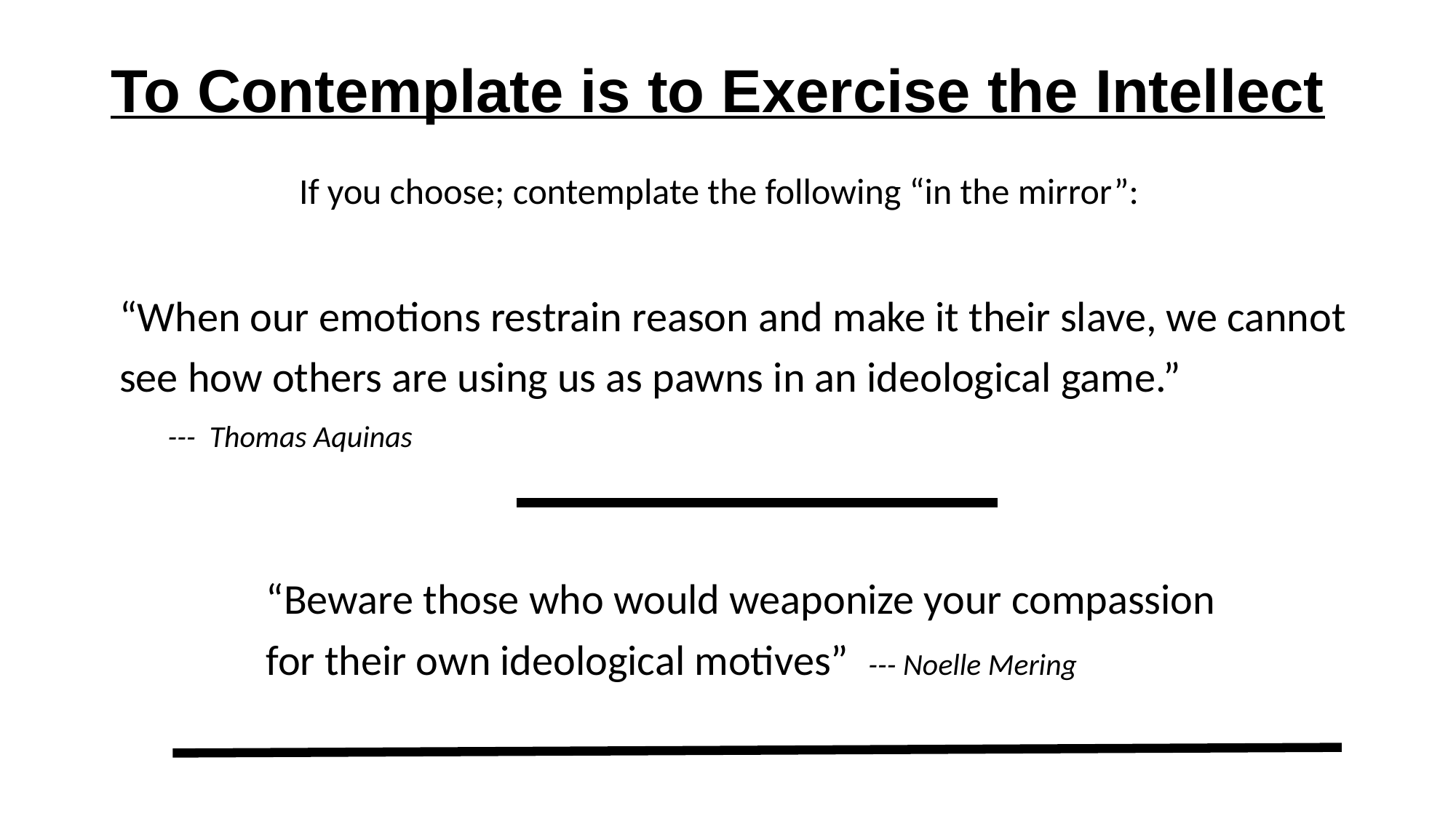

# To Contemplate is to Exercise the Intellect
If you choose; contemplate the following “in the mirror”:
“When our emotions restrain reason and make it their slave, we cannot see how others are using us as pawns in an ideological game.”
       ---  Thomas Aquinas

“Beware those who would weaponize your compassion for their own ideological motives”  --- Noelle Mering